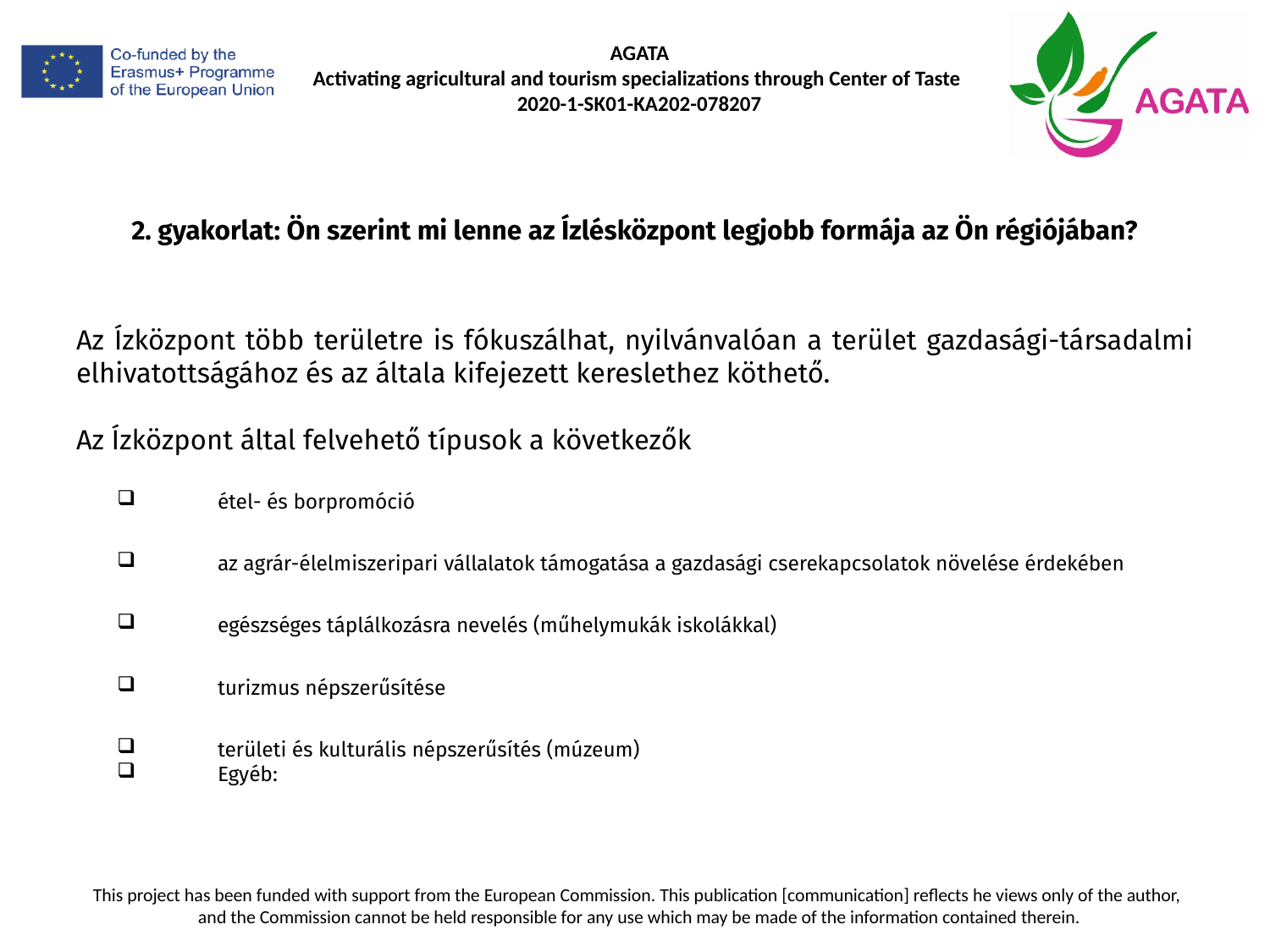

# 2. gyakorlat: Ön szerint mi lenne az Ízlésközpont legjobb formája az Ön régiójában?
Az Ízközpont több területre is fókuszálhat, nyilvánvalóan a terület gazdasági-társadalmi elhivatottságához és az általa kifejezett kereslethez köthető.

Az Ízközpont által felvehető típusok a következők

étel- és borpromóció

az agrár-élelmiszeripari vállalatok támogatása a gazdasági cserekapcsolatok növelése érdekében

egészséges táplálkozásra nevelés (műhelymukák iskolákkal)

turizmus népszerűsítése

területi és kulturális népszerűsítés (múzeum)
Egyéb: